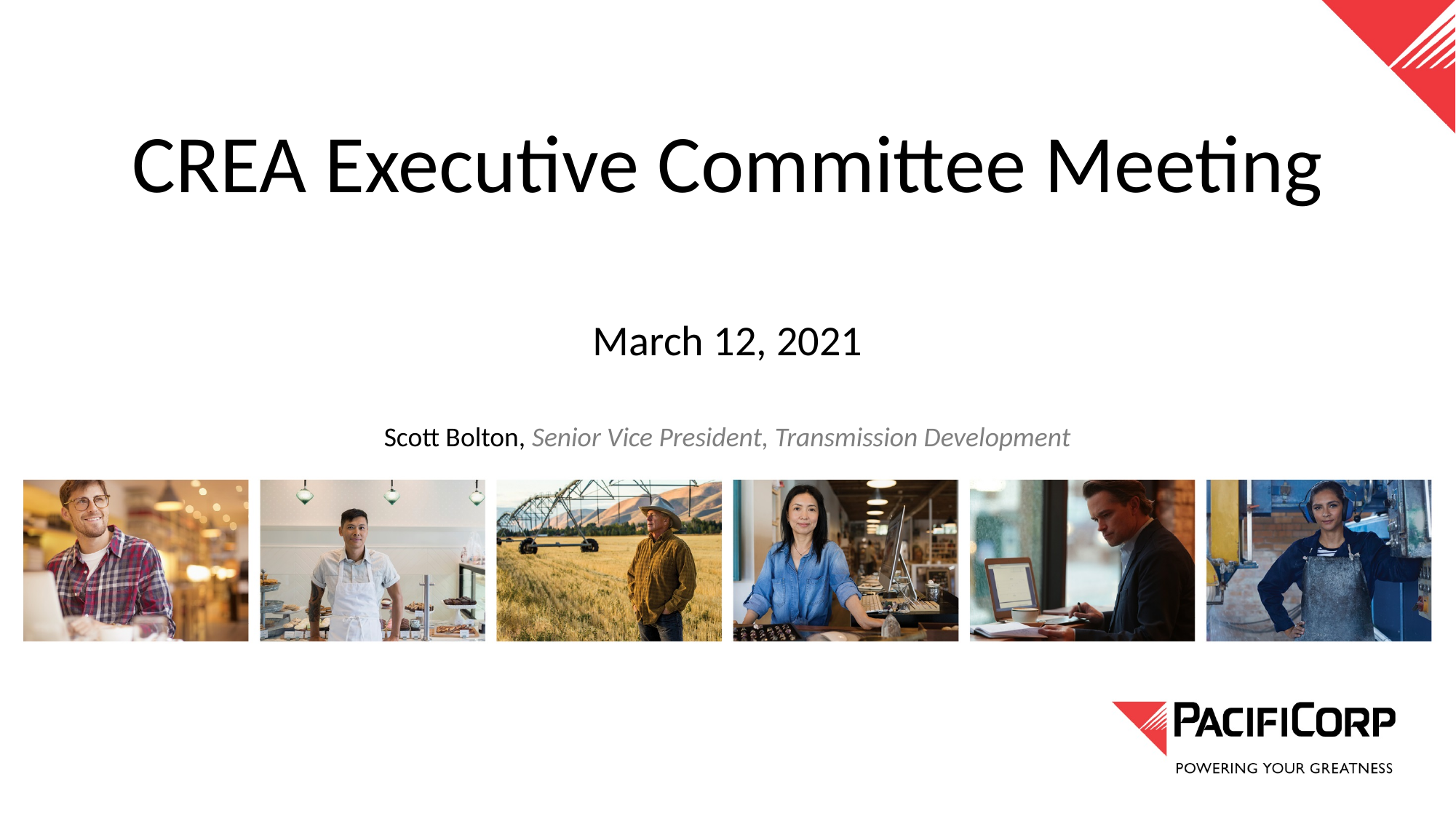

# CREA Executive Committee Meeting March 12, 2021 Scott Bolton, Senior Vice President, Transmission Development